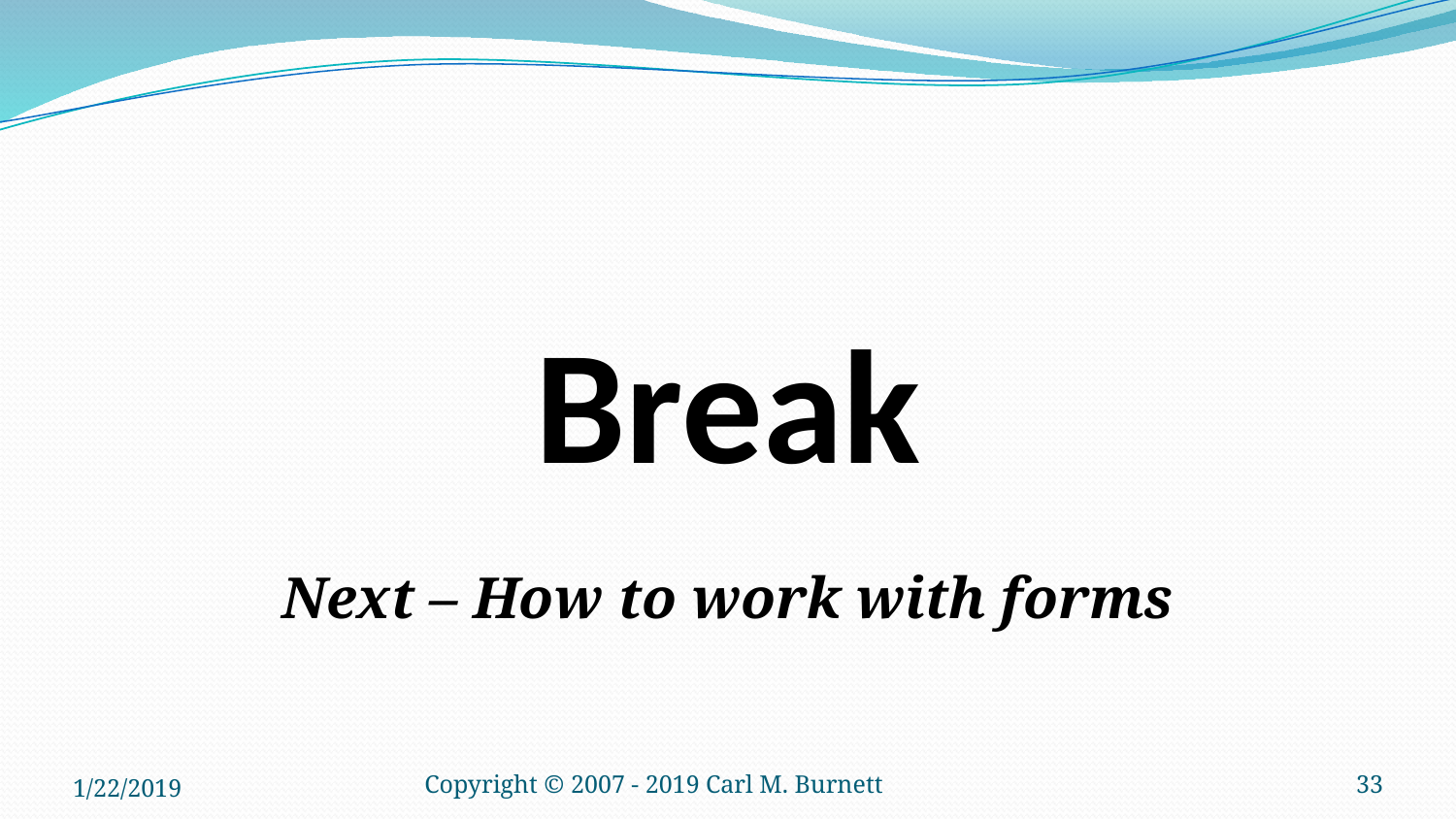

#
Break
Next – How to work with forms
1/22/2019
Copyright © 2007 - 2019 Carl M. Burnett
33